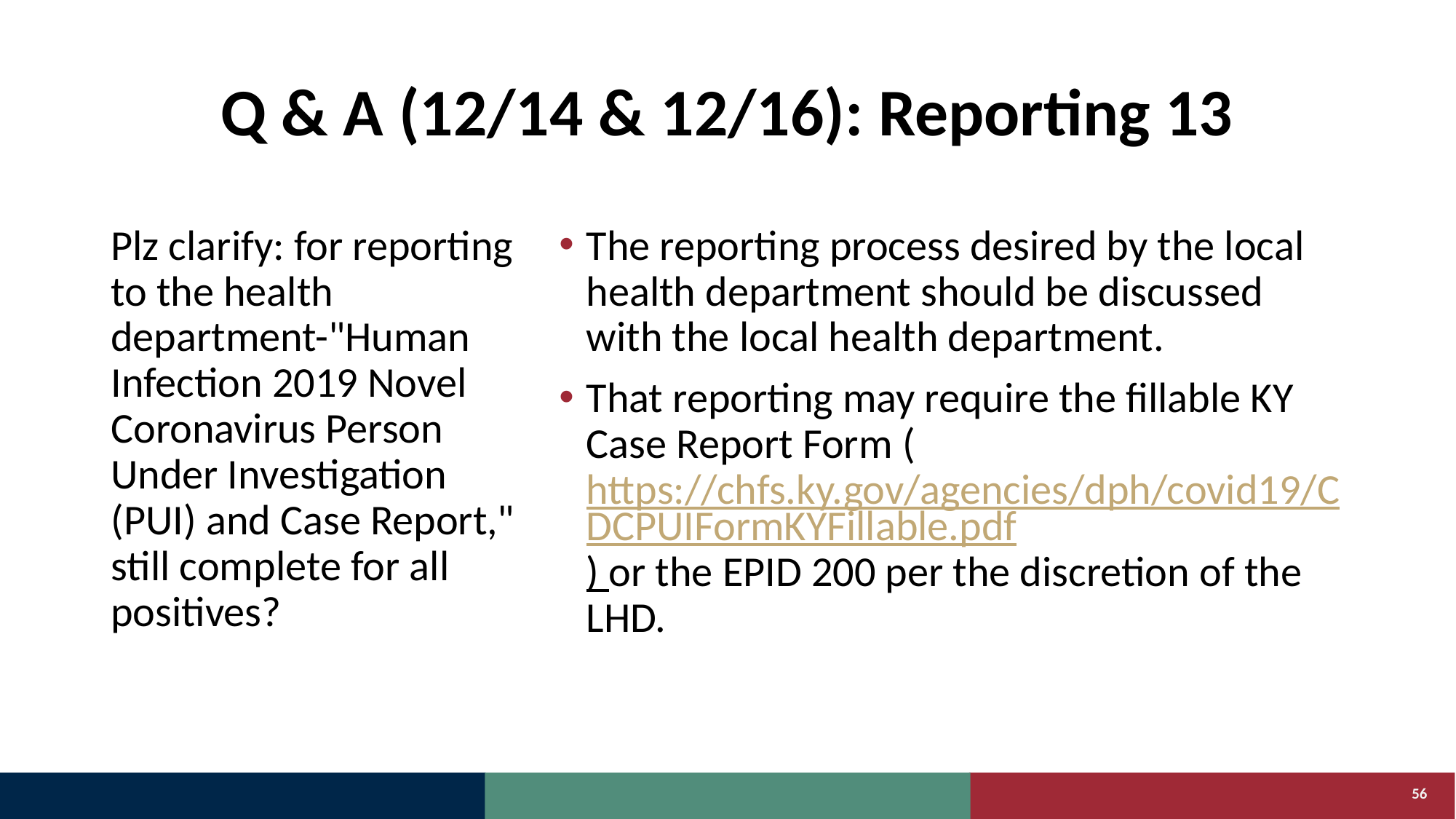

# Q & A (12/14 & 12/16): Reporting 13
Plz clarify: for reporting to the health department-"Human Infection 2019 Novel Coronavirus Person Under Investigation (PUI) and Case Report," still complete for all positives?
The reporting process desired by the local health department should be discussed with the local health department.
That reporting may require the fillable KY Case Report Form (https://chfs.ky.gov/agencies/dph/covid19/CDCPUIFormKYFillable.pdf) or the EPID 200 per the discretion of the LHD.

56